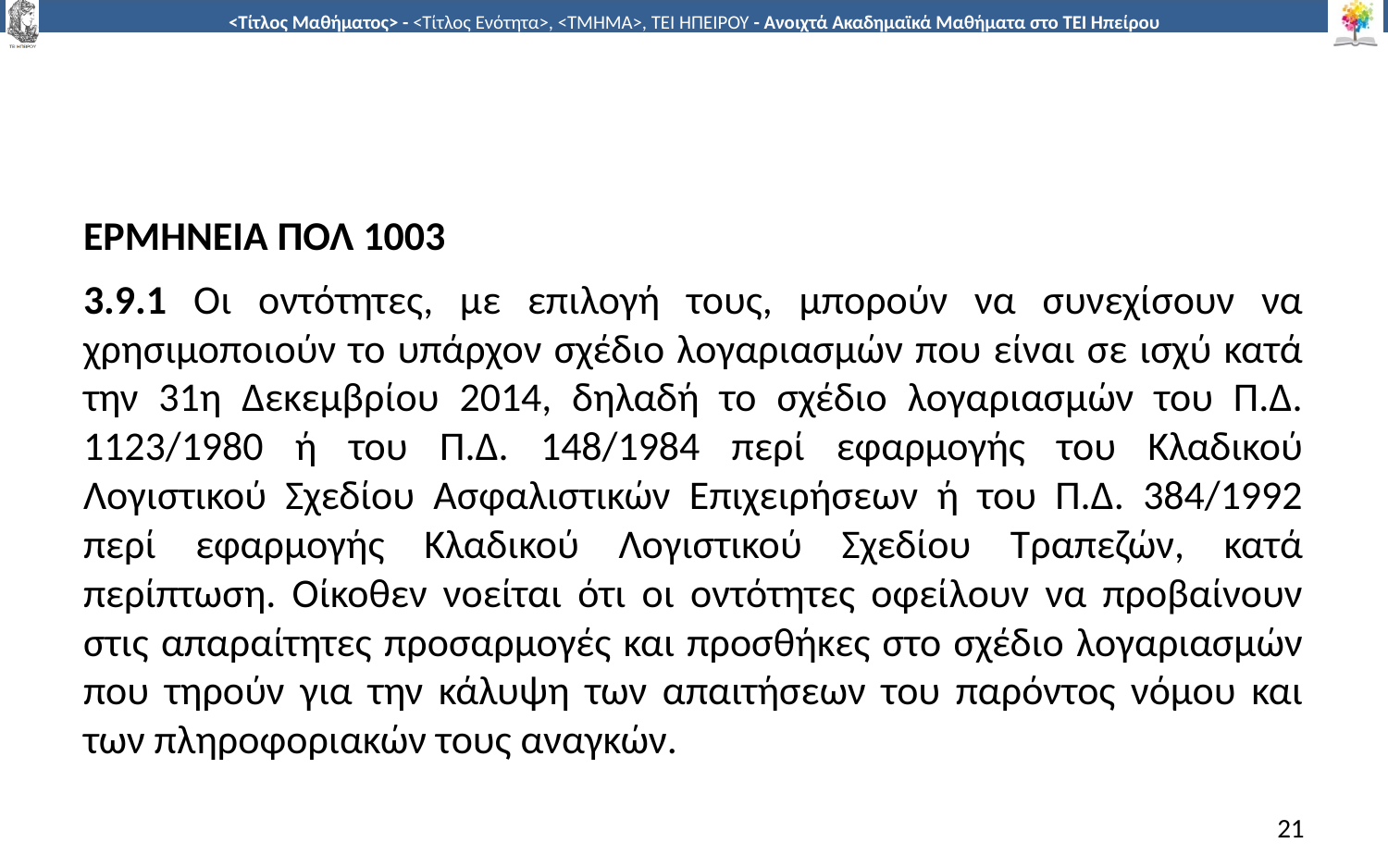

#
ΕΡΜΗΝΕΙΑ ΠΟΛ 1003
3.9.1 Οι οντότητες, με επιλογή τους, μπορούν να συνεχίσουν να χρησιμοποιούν το υπάρχον σχέδιο λογαριασμών που είναι σε ισχύ κατά την 31η Δεκεμβρίου 2014, δηλαδή το σχέδιο λογαριασμών του Π.Δ. 1123/1980 ή του Π.Δ. 148/1984 περί εφαρμογής του Κλαδικού Λογιστικού Σχεδίου Ασφαλιστικών Επιχειρήσεων ή του Π.Δ. 384/1992 περί εφαρμογής Κλαδικού Λογιστικού Σχεδίου Τραπεζών, κατά περίπτωση. Οίκοθεν νοείται ότι οι οντότητες οφείλουν να προβαίνουν στις απαραίτητες προσαρμογές και προσθήκες στο σχέδιο λογαριασμών που τηρούν για την κάλυψη των απαιτήσεων του παρόντος νόμου και των πληροφοριακών τους αναγκών.

21